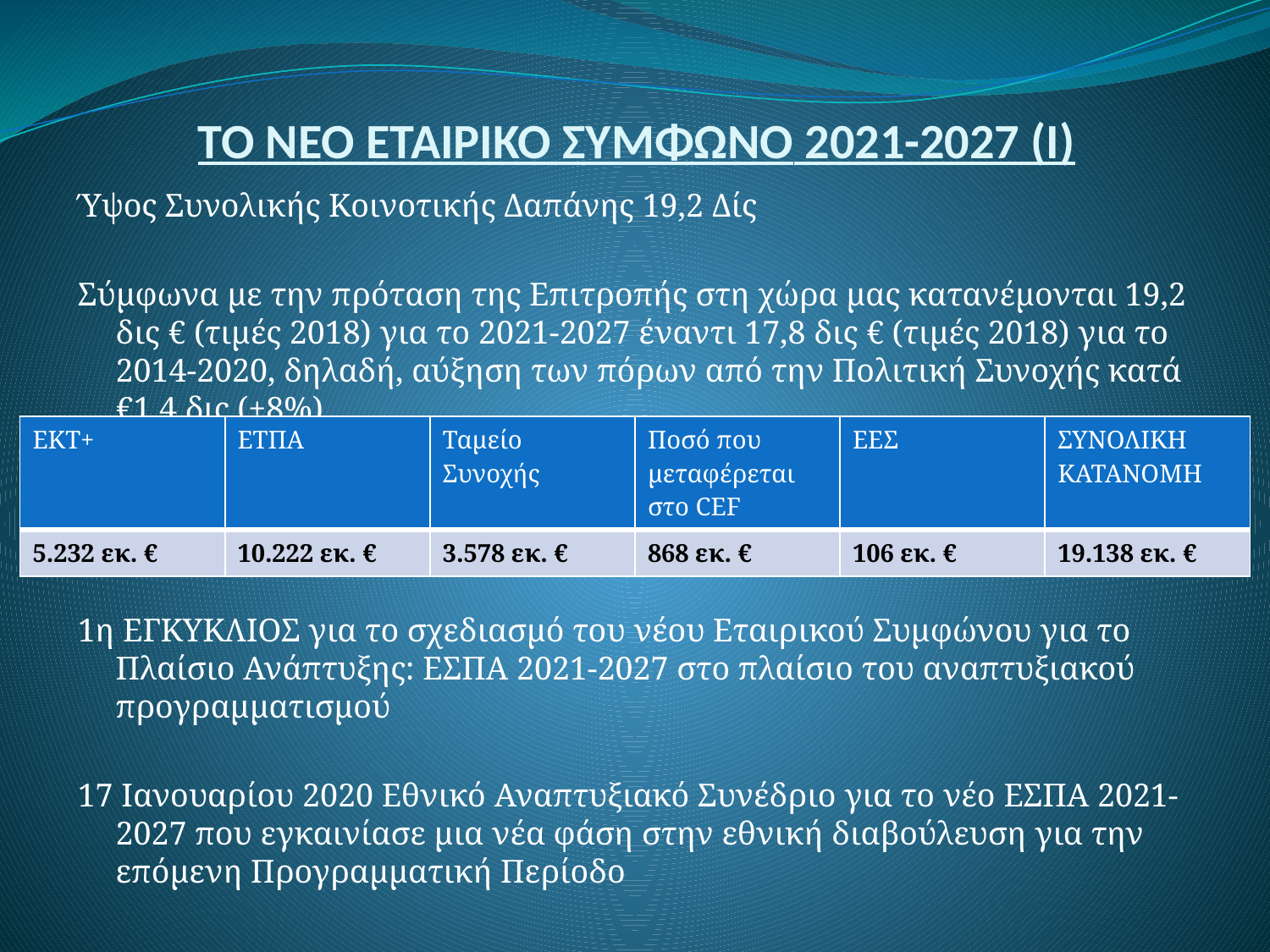

# TO NEO ΕΤΑΙΡΙΚΟ ΣΥΜΦΩΝΟ 2021-2027 (I)
Ύψος Συνολικής Κοινοτικής Δαπάνης 19,2 Δίς

Σύμφωνα με την πρόταση της Επιτροπής στη χώρα μας κατανέμονται 19,2 δις € (τιμές 2018) για το 2021-2027 έναντι 17,8 δις € (τιμές 2018) για το 2014-2020, δηλαδή, αύξηση των πόρων από την Πολιτική Συνοχής κατά €1,4 δις (+8%)

1η ΕΓΚΥΚΛΙΟΣ για το σχεδιασμό του νέου Εταιρικού Συμφώνου για το Πλαίσιο Ανάπτυξης: ΕΣΠΑ 2021-2027 στο πλαίσιο του αναπτυξιακού προγραμματισμού

17 Ιανουαρίου 2020 Εθνικό Αναπτυξιακό Συνέδριο για το νέο ΕΣΠΑ 2021-2027 που εγκαινίασε μια νέα φάση στην εθνική διαβούλευση για την επόμενη Προγραμματική Περίοδο

| ΕΚΤ+ | ΕΤΠΑ | Ταμείο Συνοχής | Ποσό που μεταφέρεται στο CEF | ΕΕΣ | ΣΥΝΟΛΙΚΗ ΚΑΤΑΝΟΜΗ |
| --- | --- | --- | --- | --- | --- |
| 5.232 εκ. € | 10.222 εκ. € | 3.578 εκ. € | 868 εκ. € | 106 εκ. € | 19.138 εκ. € |